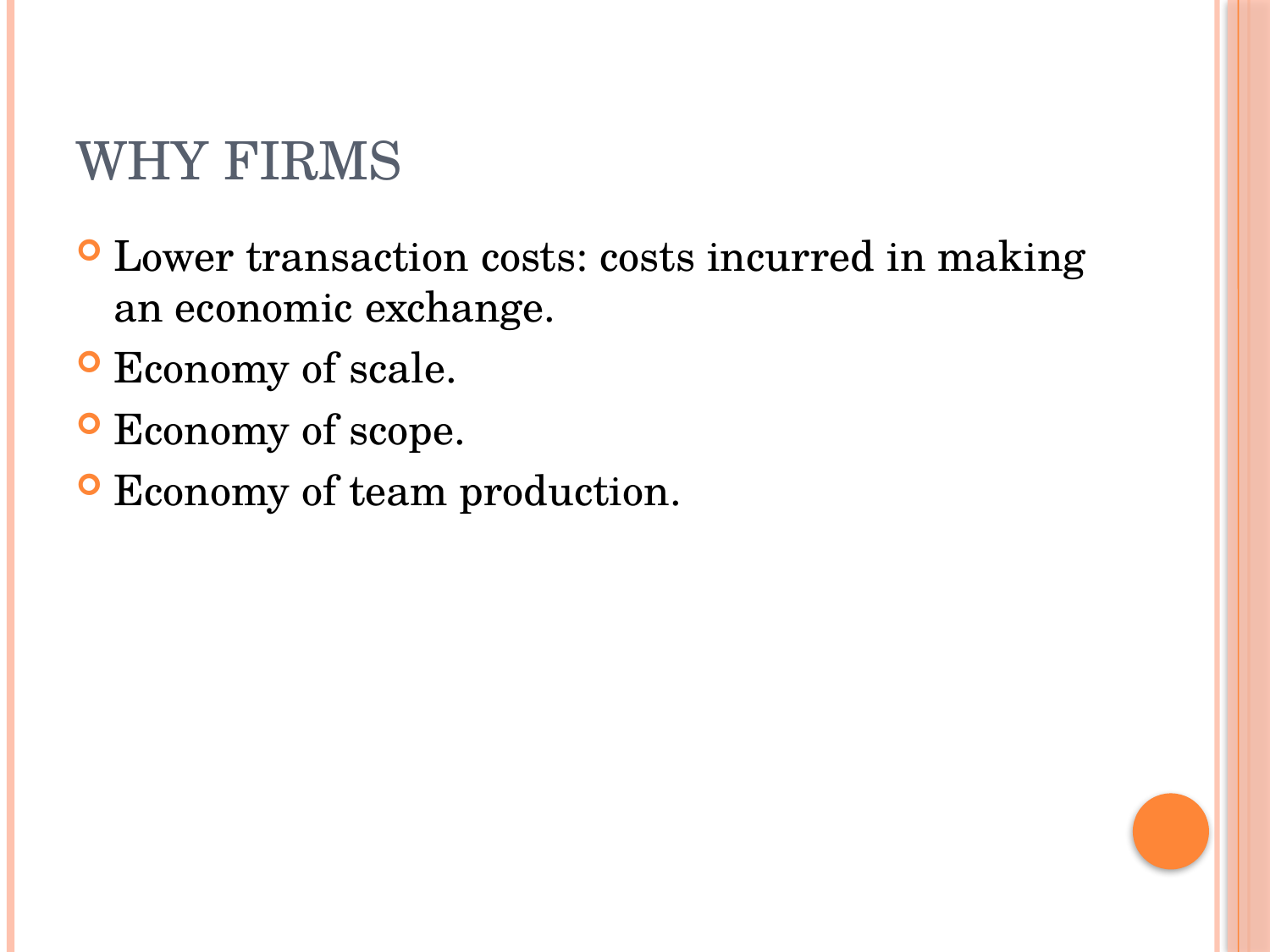

# Why Firms
Lower transaction costs: costs incurred in making an economic exchange.
Economy of scale.
Economy of scope.
Economy of team production.